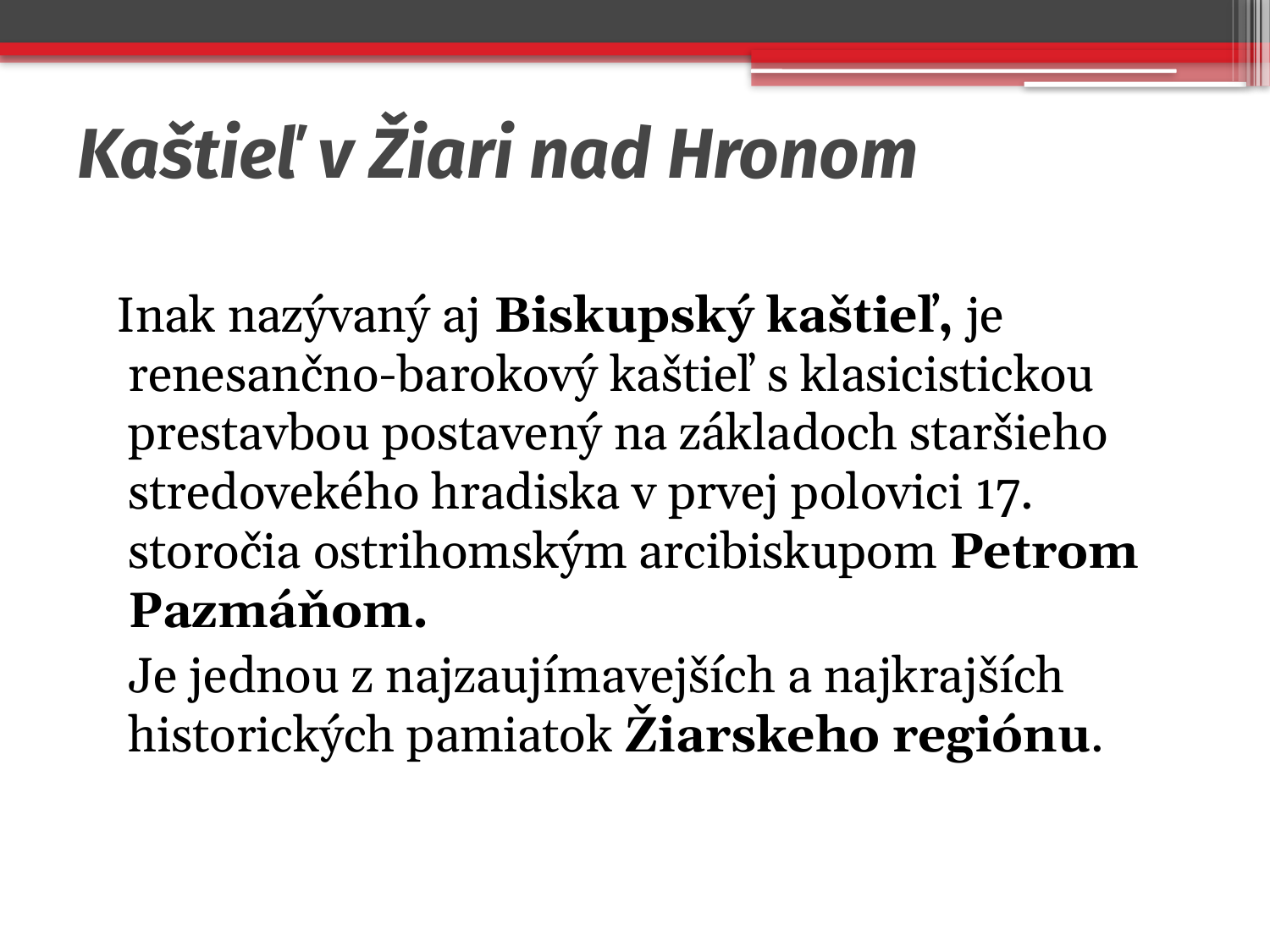

# Kaštieľ v Žiari nad Hronom
  Inak nazývaný aj Biskupský kaštieľ, je renesančno-barokový kaštieľ s klasicistickou prestavbou postavený na základoch staršieho stredovekého hradiska v prvej polovici 17. storočia ostrihomským arcibiskupom Petrom Pazmáňom.
   Je jednou z najzaujímavejších a najkrajších historických pamiatok Žiarskeho regiónu.